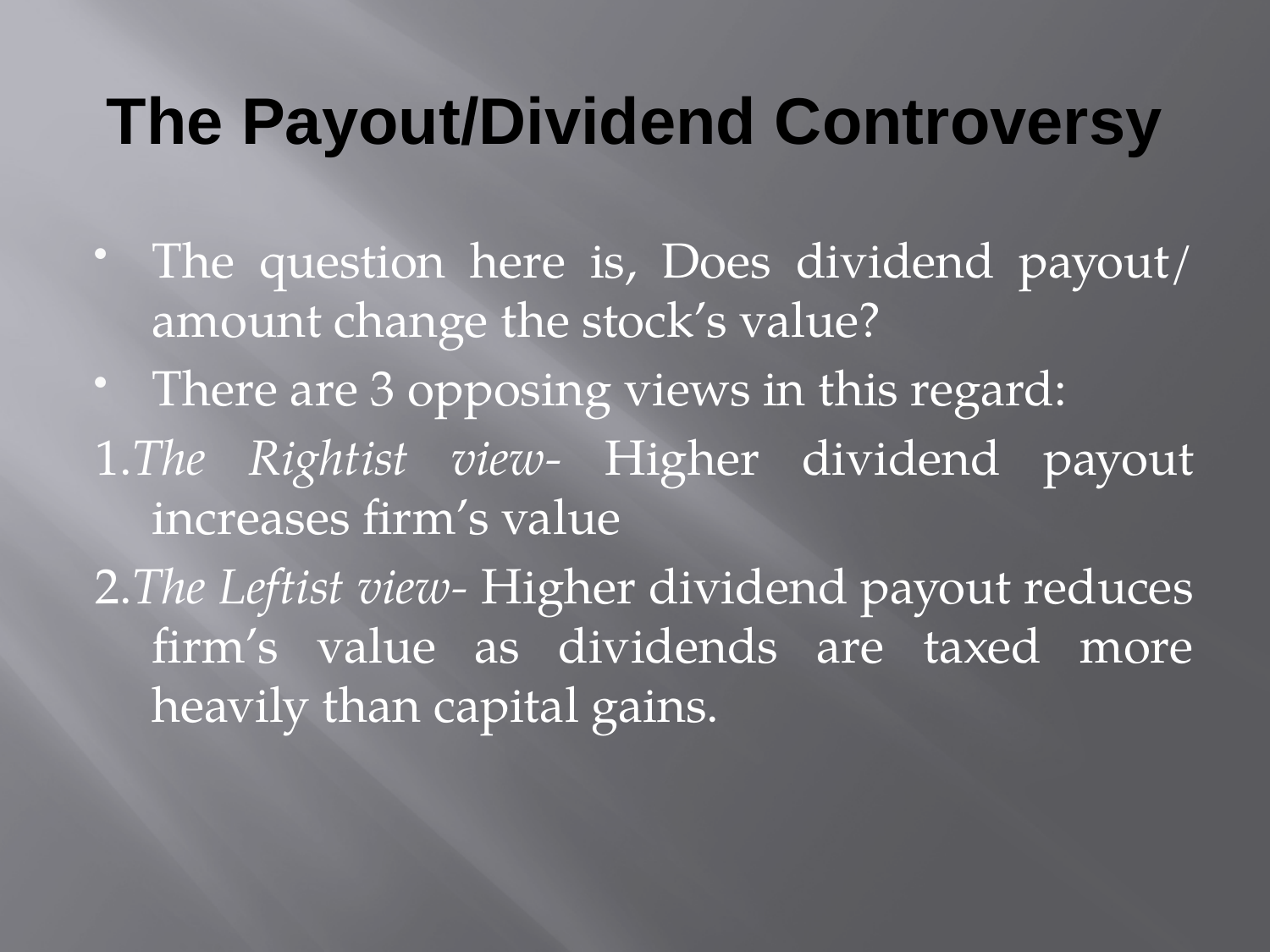

# The Payout/Dividend Controversy
The question here is, Does dividend payout/ amount change the stock’s value?
There are 3 opposing views in this regard:
1.The Rightist view- Higher dividend payout increases firm’s value
2.The Leftist view- Higher dividend payout reduces firm’s value as dividends are taxed more heavily than capital gains.